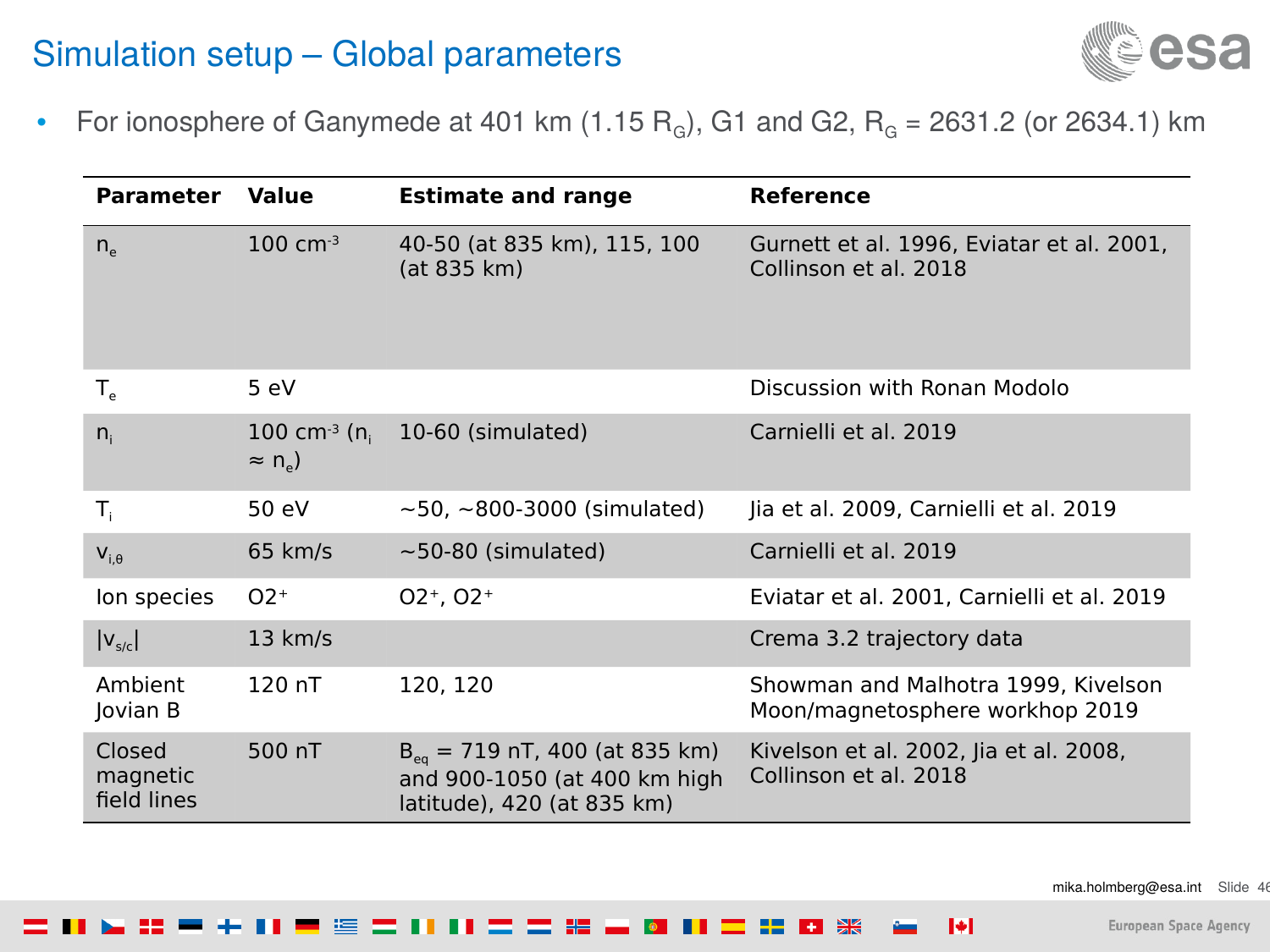

# Simulation setup – Global parameters
For ionosphere of Ganymede at 401 km (1.15 RG), G1 and G2, RG = 2631.2 (or 2634.1) km
| Parameter | Value | Estimate and range | Reference |
| --- | --- | --- | --- |
| ne | 100 cm-3 | 40-50 (at 835 km), 115, 100 (at 835 km) | Gurnett et al. 1996, Eviatar et al. 2001, Collinson et al. 2018 |
| Te | 5 eV |  | Discussion with Ronan Modolo |
| ni | 100 cm-3 (ni ≈ ne) | 10-60 (simulated) | Carnielli et al. 2019 |
| Ti | 50 eV | ~50, ~800-3000 (simulated) | Jia et al. 2009, Carnielli et al. 2019 |
| vi,θ | 65 km/s | ~50-80 (simulated) | Carnielli et al. 2019 |
| Ion species | O2+ | O2+, O2+ | Eviatar et al. 2001, Carnielli et al. 2019 |
| |vs/c| | 13 km/s |  | Crema 3.2 trajectory data |
| Ambient Jovian B | 120 nT | 120, 120 | Showman and Malhotra 1999, Kivelson Moon/magnetosphere workhop 2019 |
| Closed magnetic field lines | 500 nT | Beq = 719 nT, 400 (at 835 km) and 900-1050 (at 400 km high latitude), 420 (at 835 km) | Kivelson et al. 2002, Jia et al. 2008, Collinson et al. 2018 |